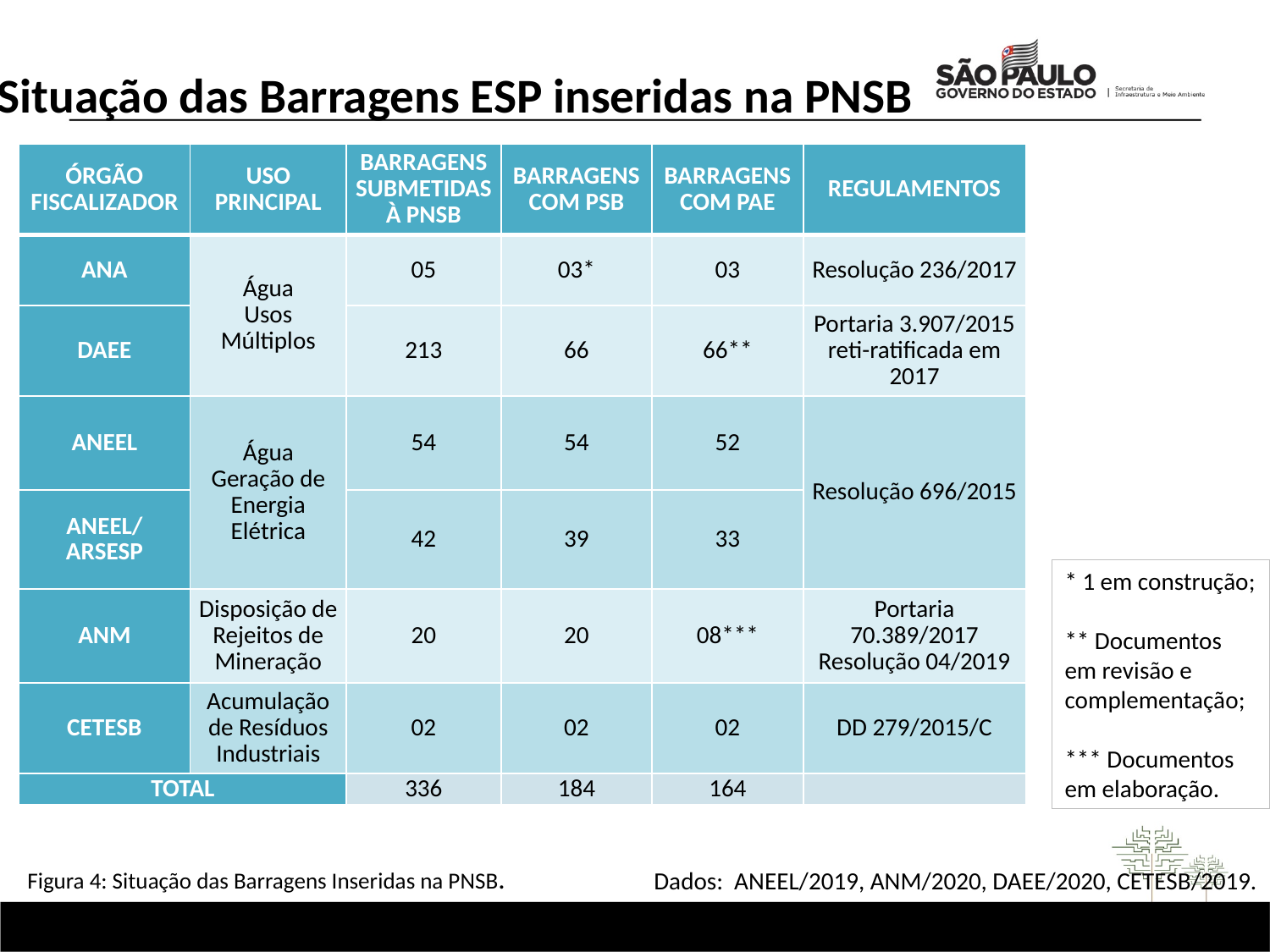

Situação das Barragens ESP inseridas na PNSB
| ÓRGÃO FISCALIZADOR | USO PRINCIPAL | BARRAGENS SUBMETIDAS À PNSB | BARRAGENS COM PSB | BARRAGENS COM PAE | REGULAMENTOS |
| --- | --- | --- | --- | --- | --- |
| ANA | Água Usos Múltiplos | 05 | 03\* | 03 | Resolução 236/2017 |
| DAEE |  | 213 | 66 | 66\*\* | Portaria 3.907/2015 reti-ratificada em 2017 |
| ANEEL | Água Geração de Energia Elétrica | 54 | 54 | 52 | Resolução 696/2015 |
| ANEEL/ ARSESP |  | 42 | 39 | 33 |  |
| ANM | Disposição de Rejeitos de Mineração | 20 | 20 | 08\*\*\* | Portaria 70.389/2017 Resolução 04/2019 |
| CETESB | Acumulação de Resíduos Industriais | 02 | 02 | 02 | DD 279/2015/C |
| TOTAL |  | 336 | 184 | 164 |  |
* 1 em construção;

** Documentos em revisão e complementação;

*** Documentos em elaboração.
Figura 4: Situação das Barragens Inseridas na PNSB.
                Dados:  ANEEL/2019, ANM/2020, DAEE/2020, CETESB/2019.